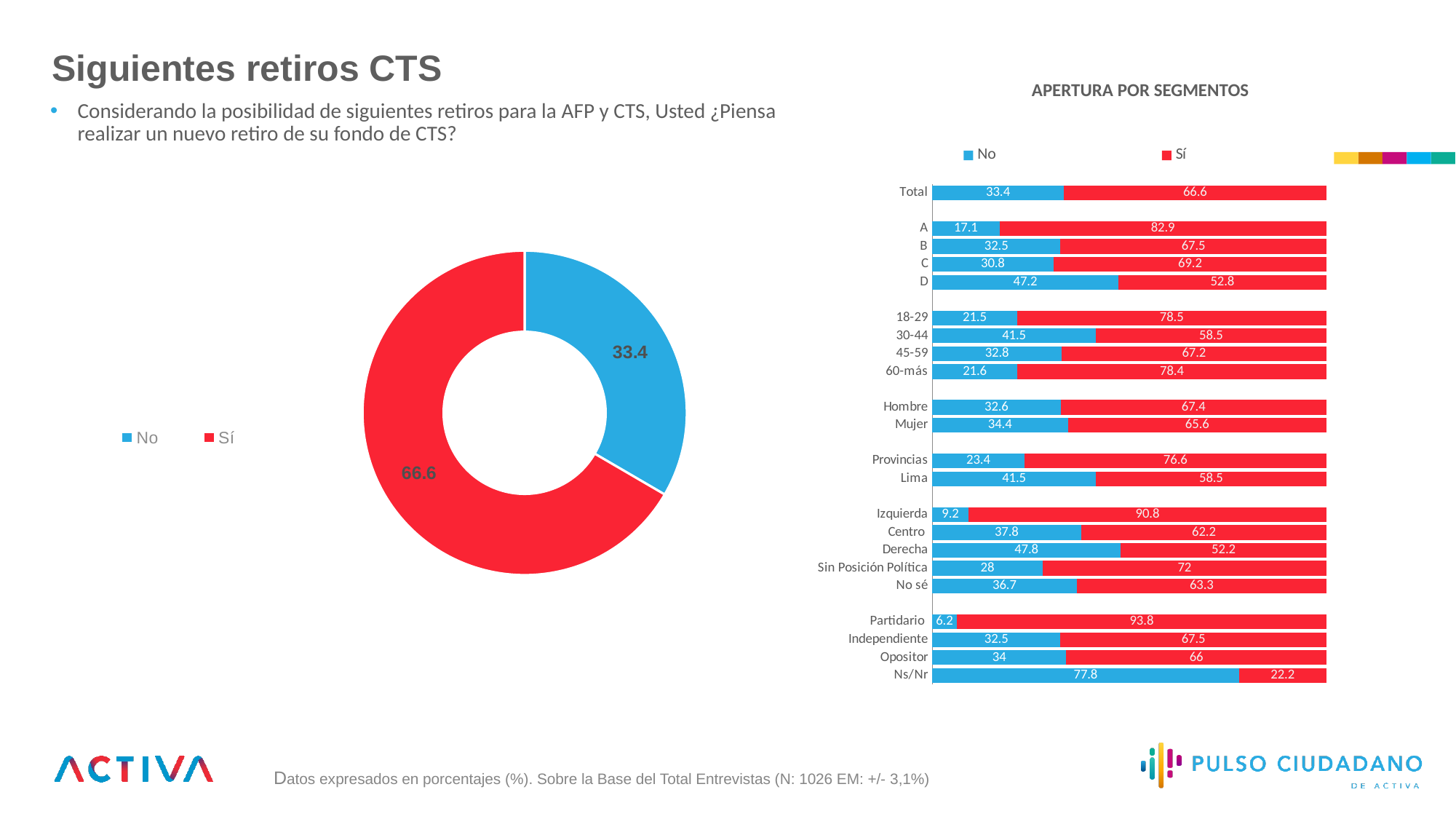

Siguientes retiros CTS
APERTURA POR SEGMENTOS
Considerando la posibilidad de siguientes retiros para la AFP y CTS, Usted ¿Piensa realizar un nuevo retiro de su fondo de CTS?

### Chart

| Category | No    | Sí |
|---|---|---|
| Total | 33.4 | 66.6 |
|   | None | None |
| A | 17.1 | 82.9 |
| B | 32.5 | 67.5 |
| C | 30.8 | 69.2 |
| D | 47.2 | 52.8 |
|    | None | None |
| 18-29 | 21.5 | 78.5 |
| 30-44 | 41.5 | 58.5 |
| 45-59 | 32.8 | 67.2 |
| 60-más | 21.6 | 78.4 |
|     | None | None |
| Hombre | 32.6 | 67.4 |
| Mujer | 34.4 | 65.6 |
|      | None | None |
| Provincias | 23.4 | 76.6 |
| Lima | 41.5 | 58.5 |
|       | None | None |
| Izquierda | 9.2 | 90.8 |
| Centro  | 37.8 | 62.2 |
| Derecha | 47.8 | 52.2 |
| Sin Posición Política | 28.0 | 72.0 |
| No sé | 36.7 | 63.3 |
|  | None | None |
| Partidario  | 6.2 | 93.8 |
| Independiente | 32.5 | 67.5 |
| Opositor | 34.0 | 66.0 |
| Ns/Nr | 77.8 | 22.2 |

### Chart

| Category | May - 22 (N: 1026) |
|---|---|
| No   | 33.4 |
| Sí | 66.6 |
Datos expresados en porcentajes (%). Sobre la Base del Total Entrevistas (N: 1026 EM: +/- 3,1%)